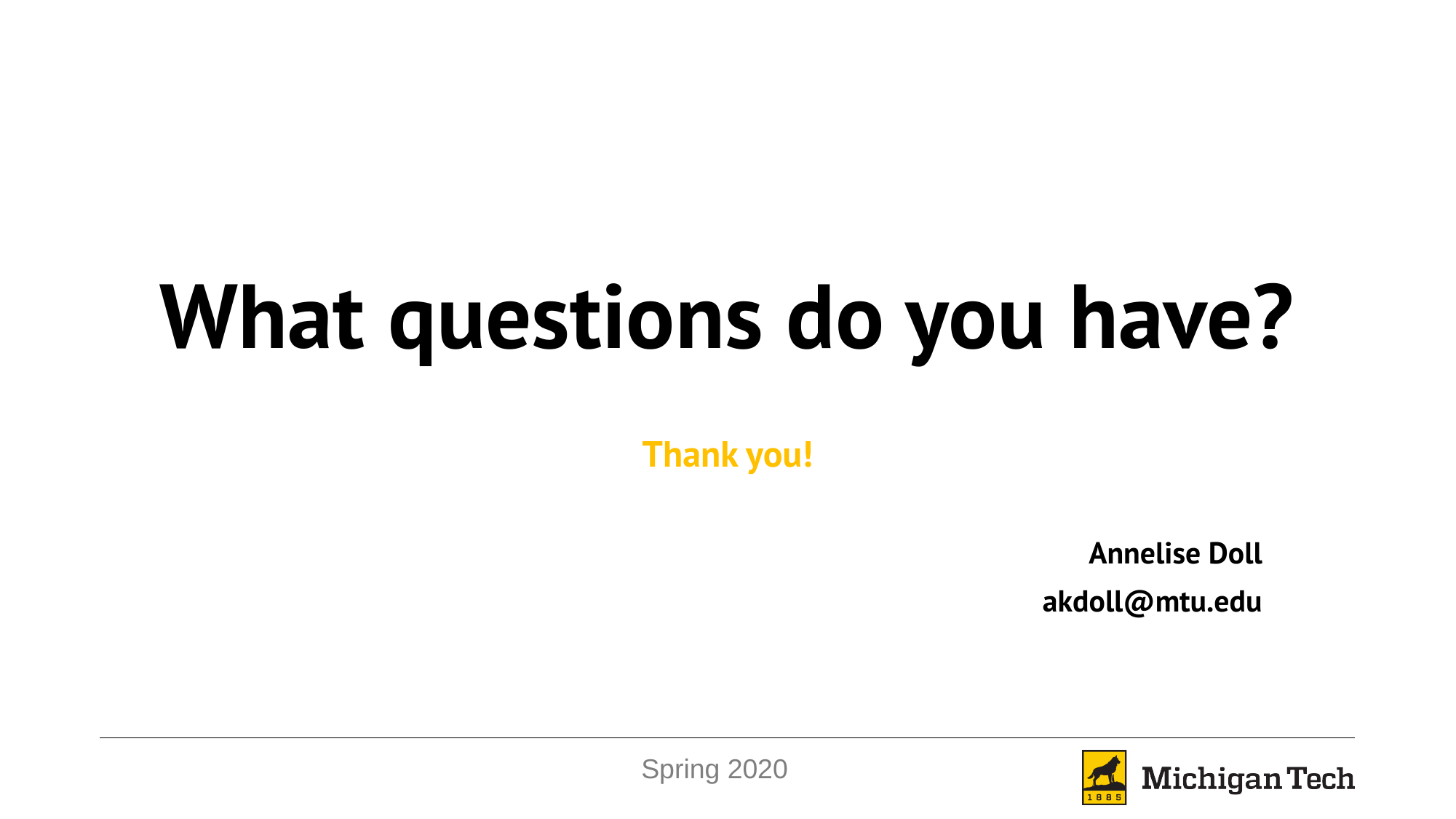

# What questions do you have?
Thank you!

Annelise Doll
akdoll@mtu.edu
Spring 2020